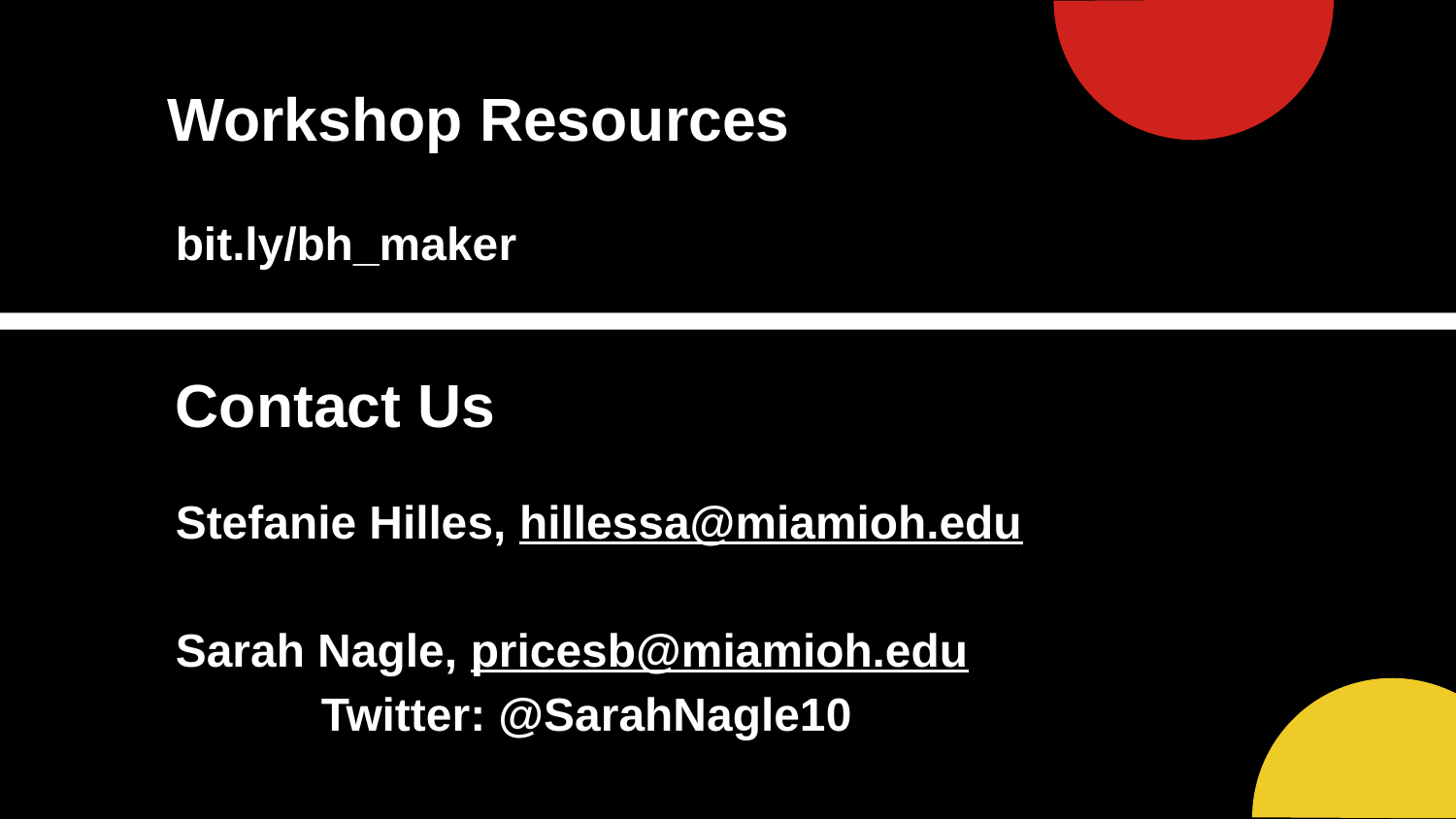

# Workshop Resources
bit.ly/bh_maker
Contact Us
Stefanie Hilles, hillessa@miamioh.edu

Sarah Nagle, pricesb@miamioh.edu
	Twitter: @SarahNagle10